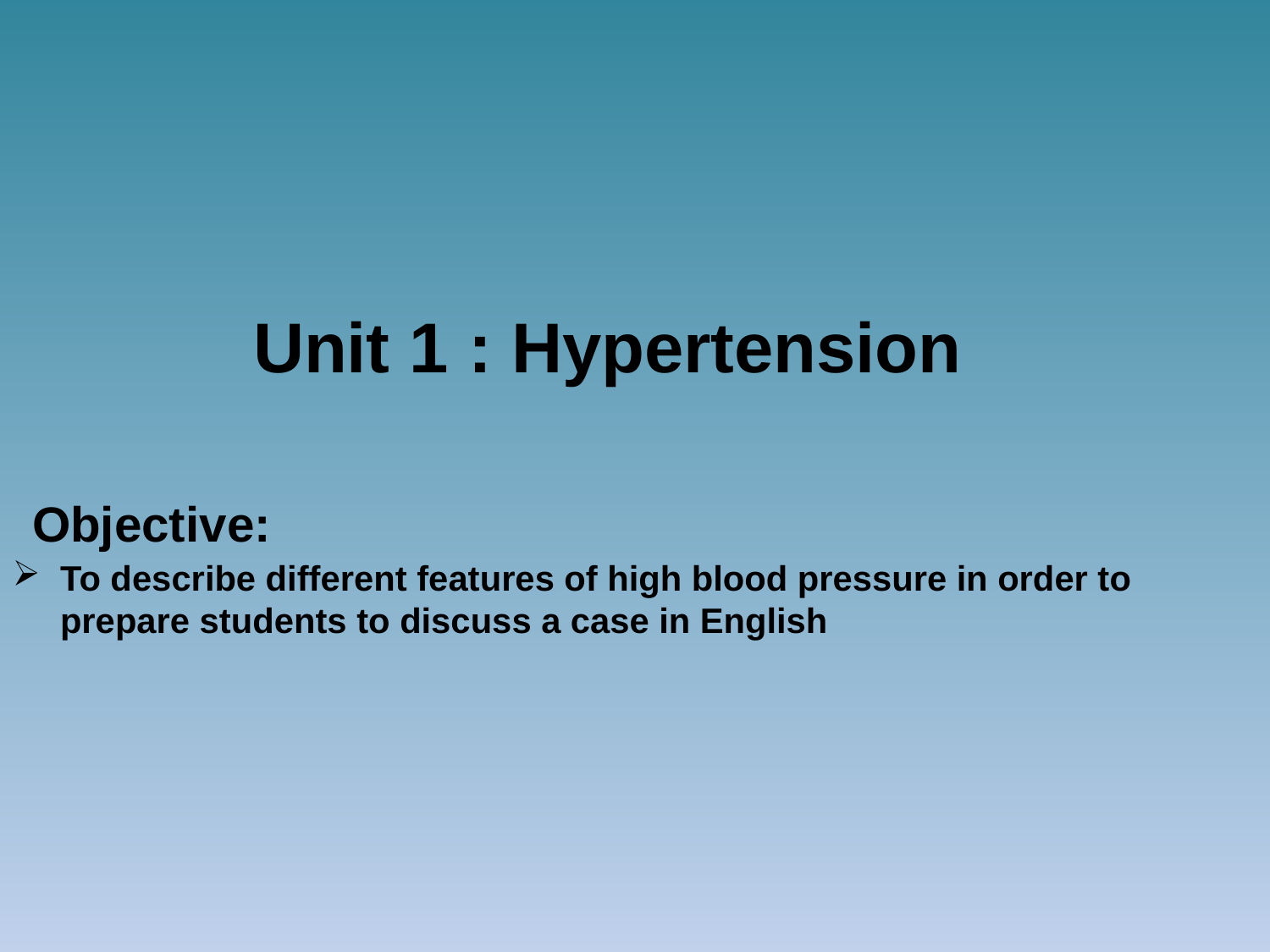

Unit 1 : Hypertension

 Objective:
To describe different features of high blood pressure in order to prepare students to discuss a case in English